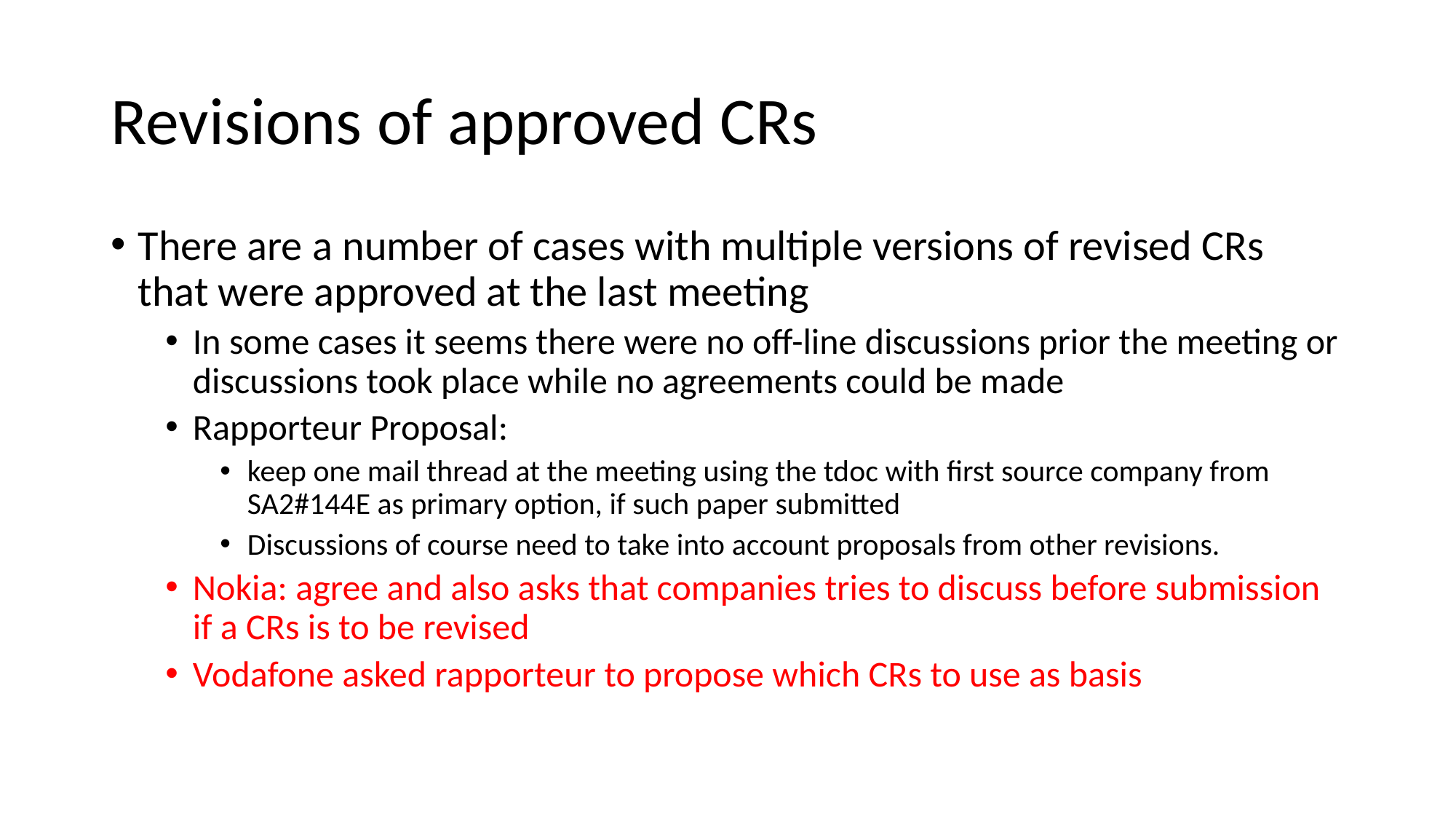

# Revisions of approved CRs
There are a number of cases with multiple versions of revised CRs that were approved at the last meeting
In some cases it seems there were no off-line discussions prior the meeting or discussions took place while no agreements could be made
Rapporteur Proposal:
keep one mail thread at the meeting using the tdoc with first source company from SA2#144E as primary option, if such paper submitted
Discussions of course need to take into account proposals from other revisions.
Nokia: agree and also asks that companies tries to discuss before submission if a CRs is to be revised
Vodafone asked rapporteur to propose which CRs to use as basis